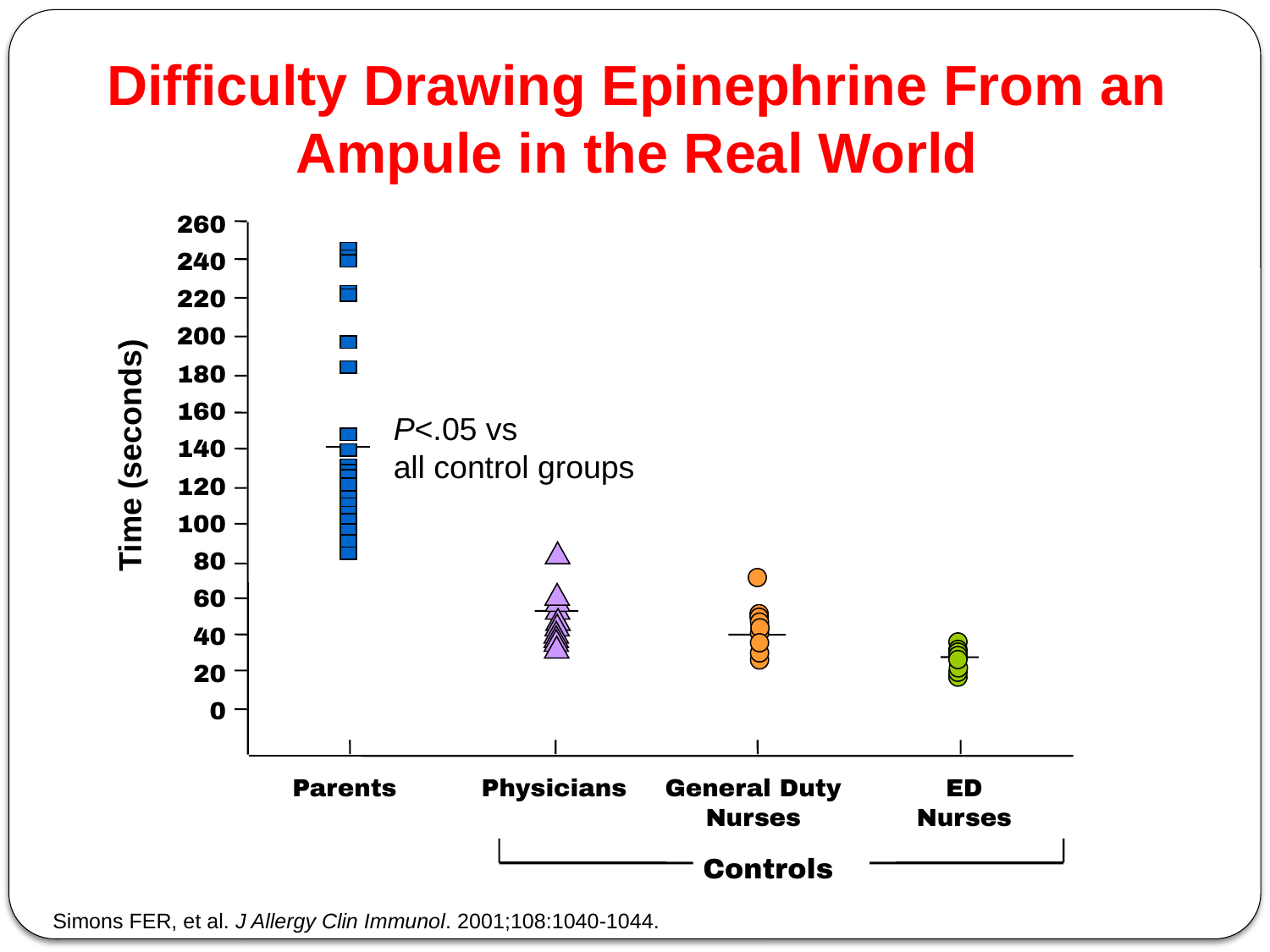

# Difficulty Drawing Epinephrine From an Ampule in the Real World
260
240
220
200
180
160
140
120
100
80
60
40
20
0

P<.05 vs
all control groups
Time (seconds)

Parents
Physicians
General Duty
Nurses
ED
Nurses

Controls
43
Simons FER, et al. J Allergy Clin Immunol. 2001;108:1040-1044.